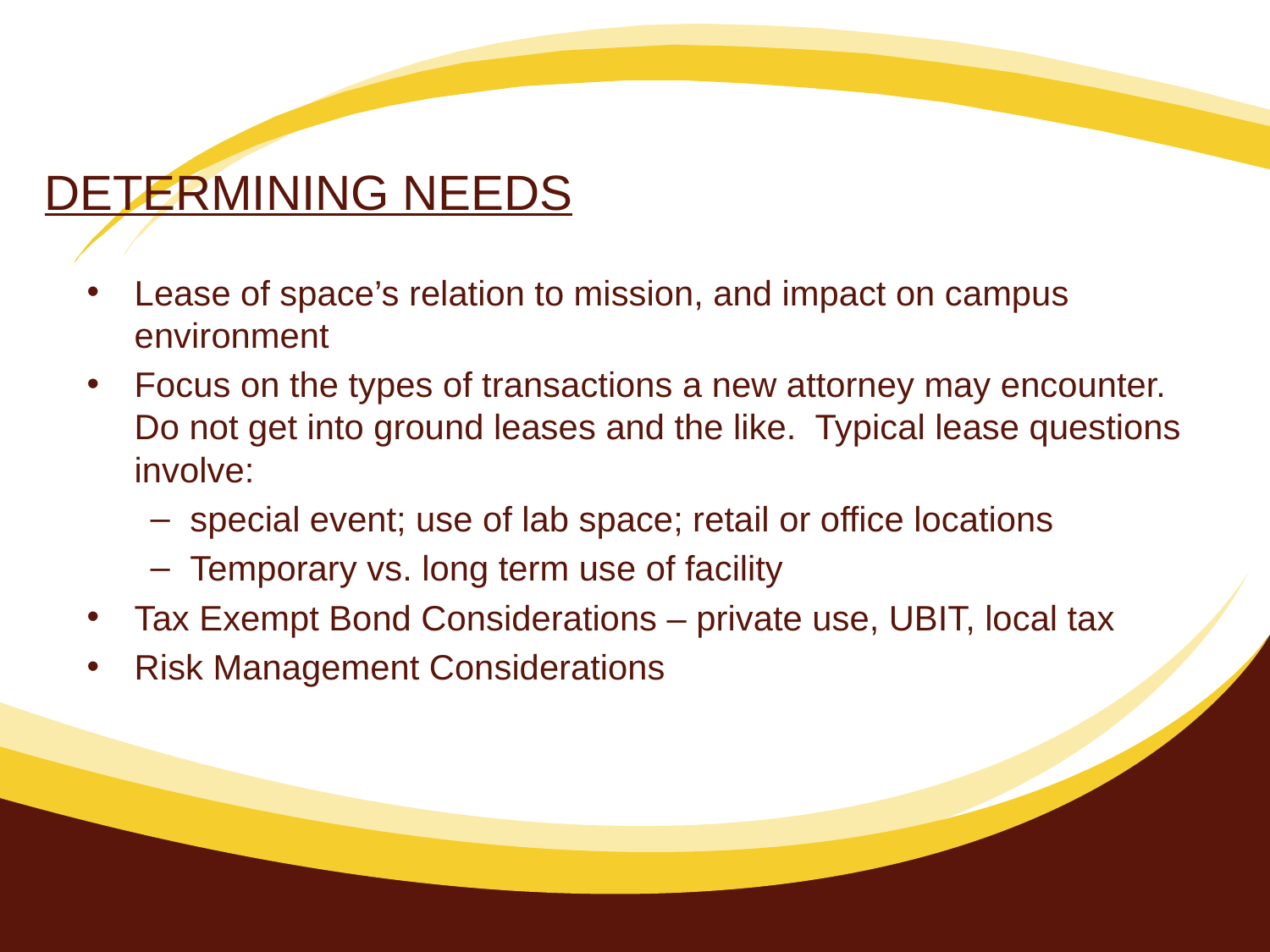

# DETERMINING NEEDS
Lease of space’s relation to mission, and impact on campus environment
Focus on the types of transactions a new attorney may encounter.  Do not get into ground leases and the like.  Typical lease questions involve:
special event; use of lab space; retail or office locations
Temporary vs. long term use of facility
Tax Exempt Bond Considerations – private use, UBIT, local tax
Risk Management Considerations